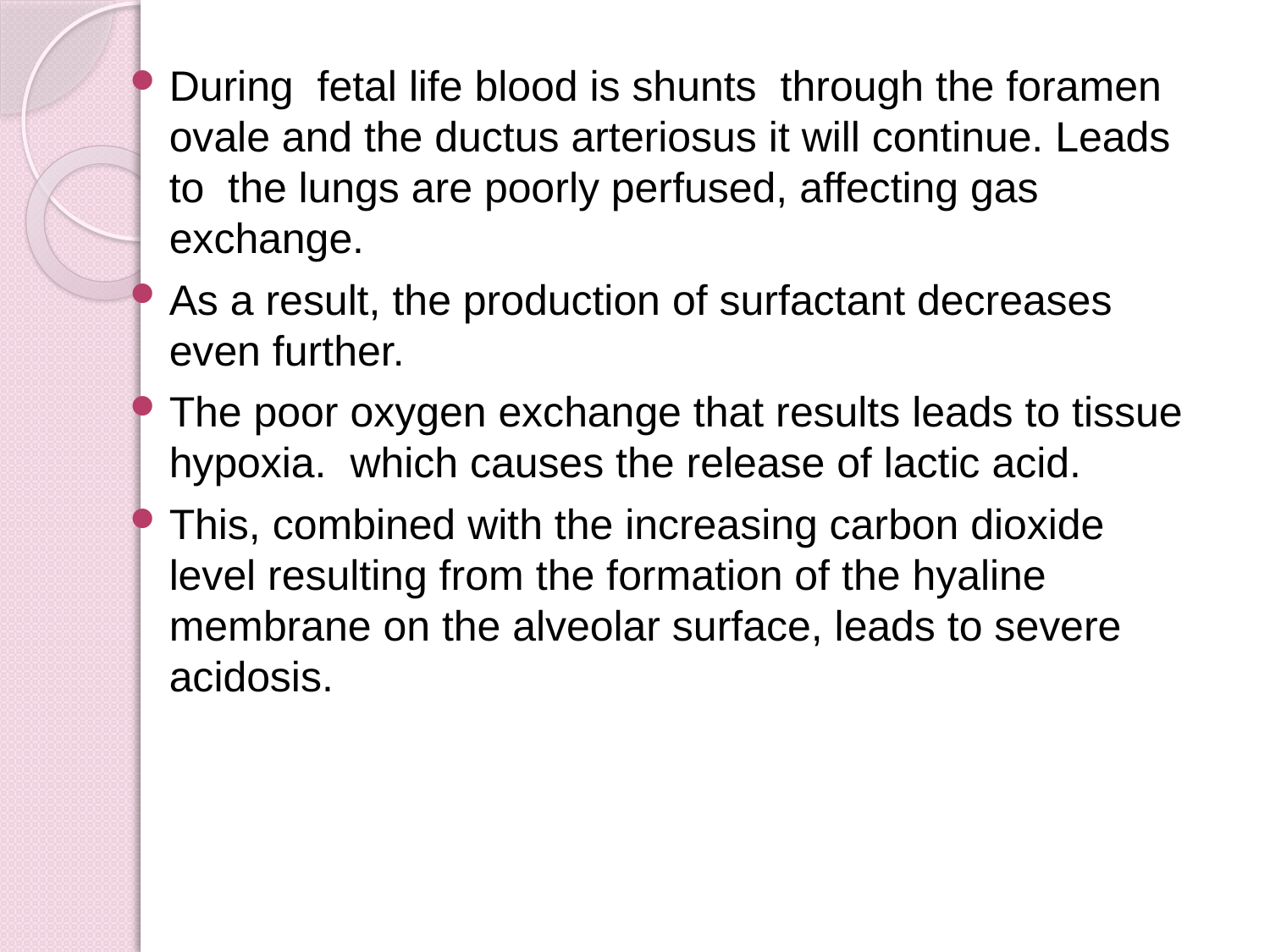

During  fetal life blood is shunts  through the foramen ovale and the ductus arteriosus it will continue. Leads to  the lungs are poorly perfused, affecting gas exchange.
As a result, the production of surfactant decreases even further.
The poor oxygen exchange that results leads to tissue hypoxia.  which causes the release of lactic acid.
This, combined with the increasing carbon dioxide level resulting from the formation of the hyaline membrane on the alveolar surface, leads to severe acidosis.